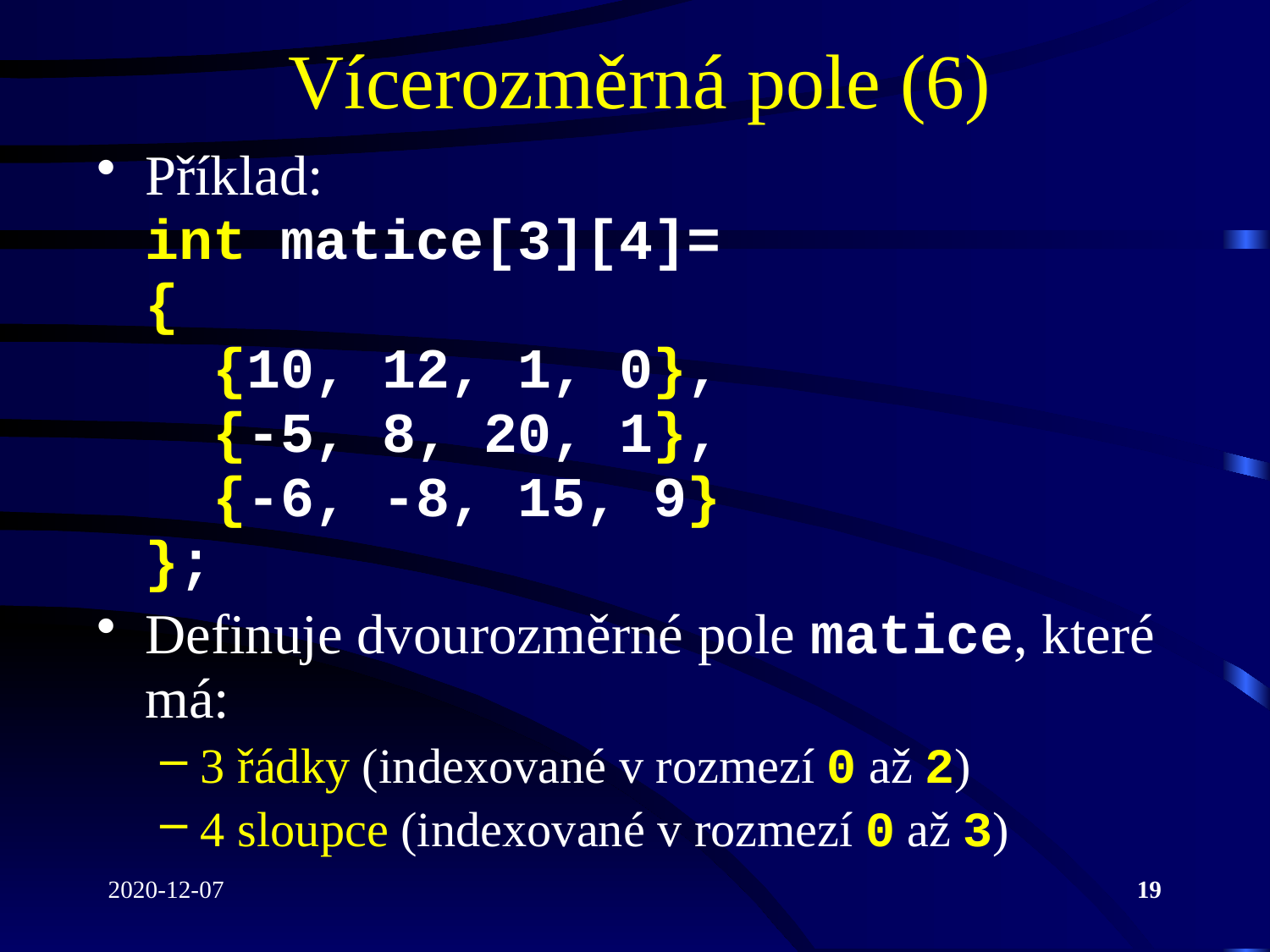

# Vícerozměrná pole (6)
Příklad:
int matice[3][4]=
{
  {10, 12, 1, 0},
  {-5, 8, 20, 1},
  {-6, -8, 15, 9}
};
Definuje dvourozměrné pole matice, které má:
3 řádky (indexované v rozmezí 0 až 2)
4 sloupce (indexované v rozmezí 0 až 3)
2020-12-07
19